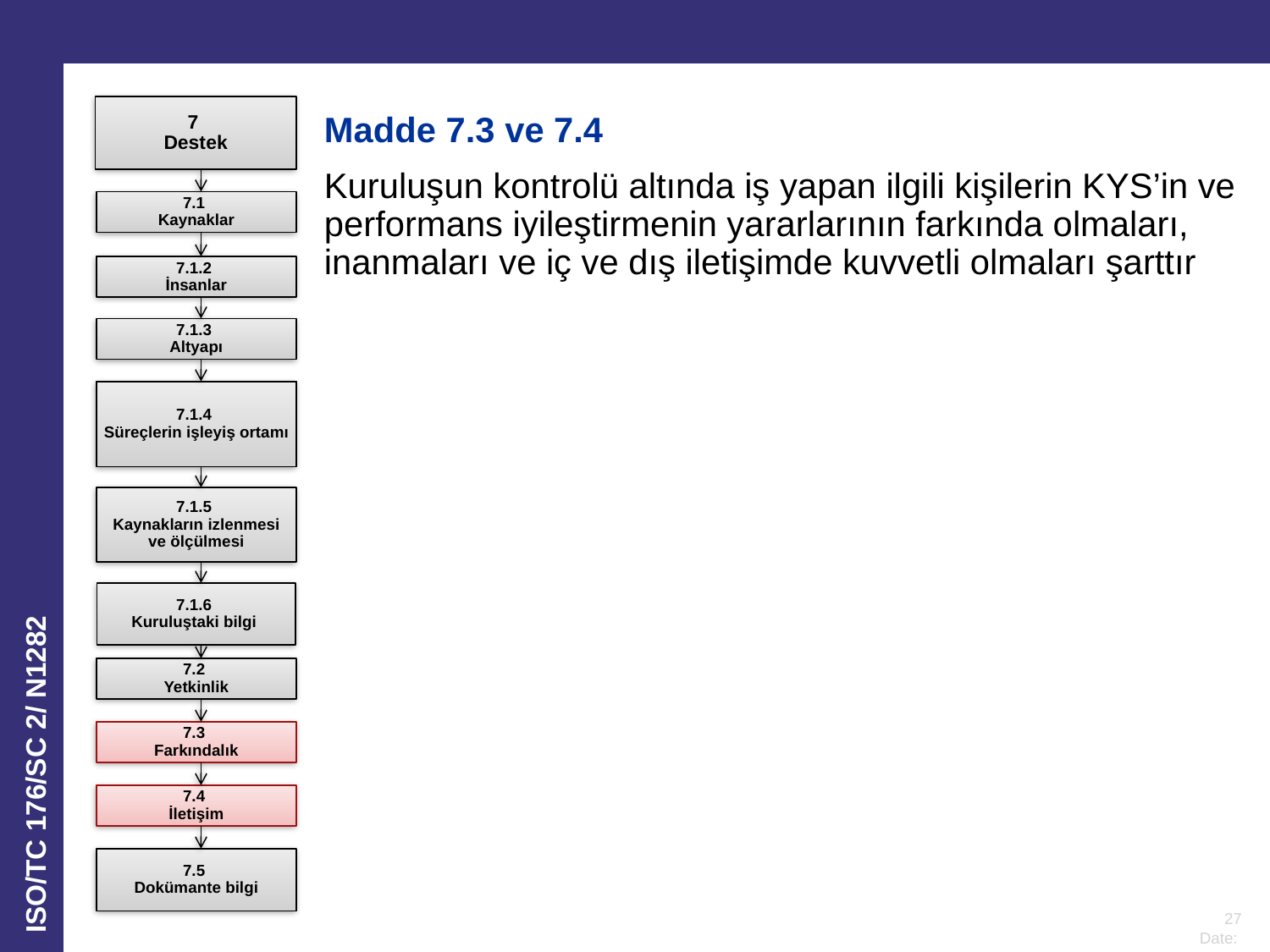

7
Destek
Madde 7.3 ve 7.4
Kuruluşun kontrolü altında iş yapan ilgili kişilerin KYS’in ve performans iyileştirmenin yararlarının farkında olmaları, inanmaları ve iç ve dış iletişimde kuvvetli olmaları şarttır
7.1
Kaynaklar
7.1.2
İnsanlar
7.1.3
Altyapı
7.1.4
Süreçlerin işleyiş ortamı
7.1.5
Kaynakların izlenmesi ve ölçülmesi
7.1.6
Kuruluştaki bilgi
7.2
Yetkinlik
7.3
Farkındalık
7.4
İletişim
7.5
Dokümante bilgi